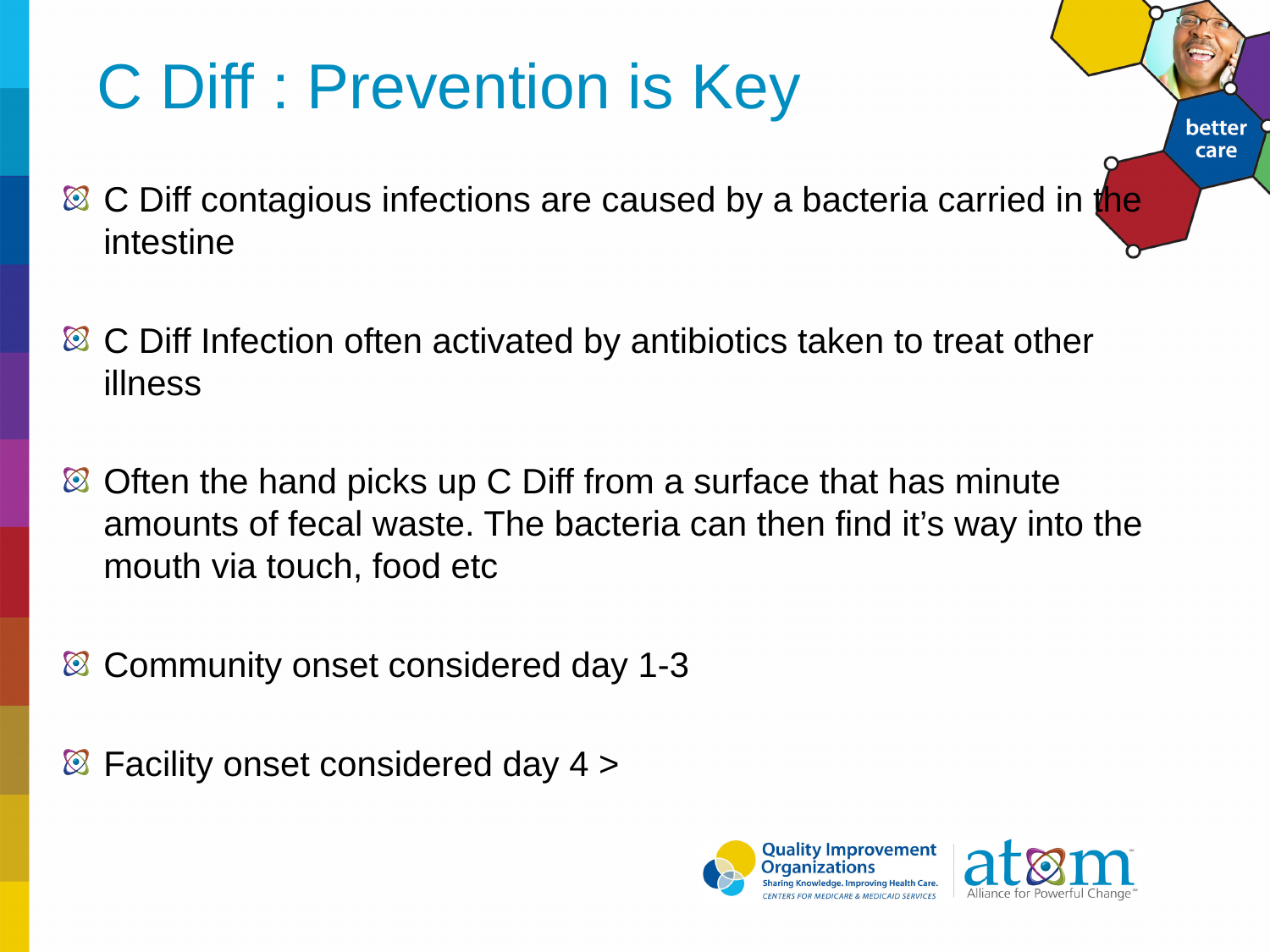

# C Diff : Prevention is Key
C Diff contagious infections are caused by a bacteria carried in the intestine

C Diff Infection often activated by antibiotics taken to treat other illness

Often the hand picks up C Diff from a surface that has minute amounts of fecal waste. The bacteria can then find it’s way into the mouth via touch, food etc

Community onset considered day 1-3

Facility onset considered day 4 >